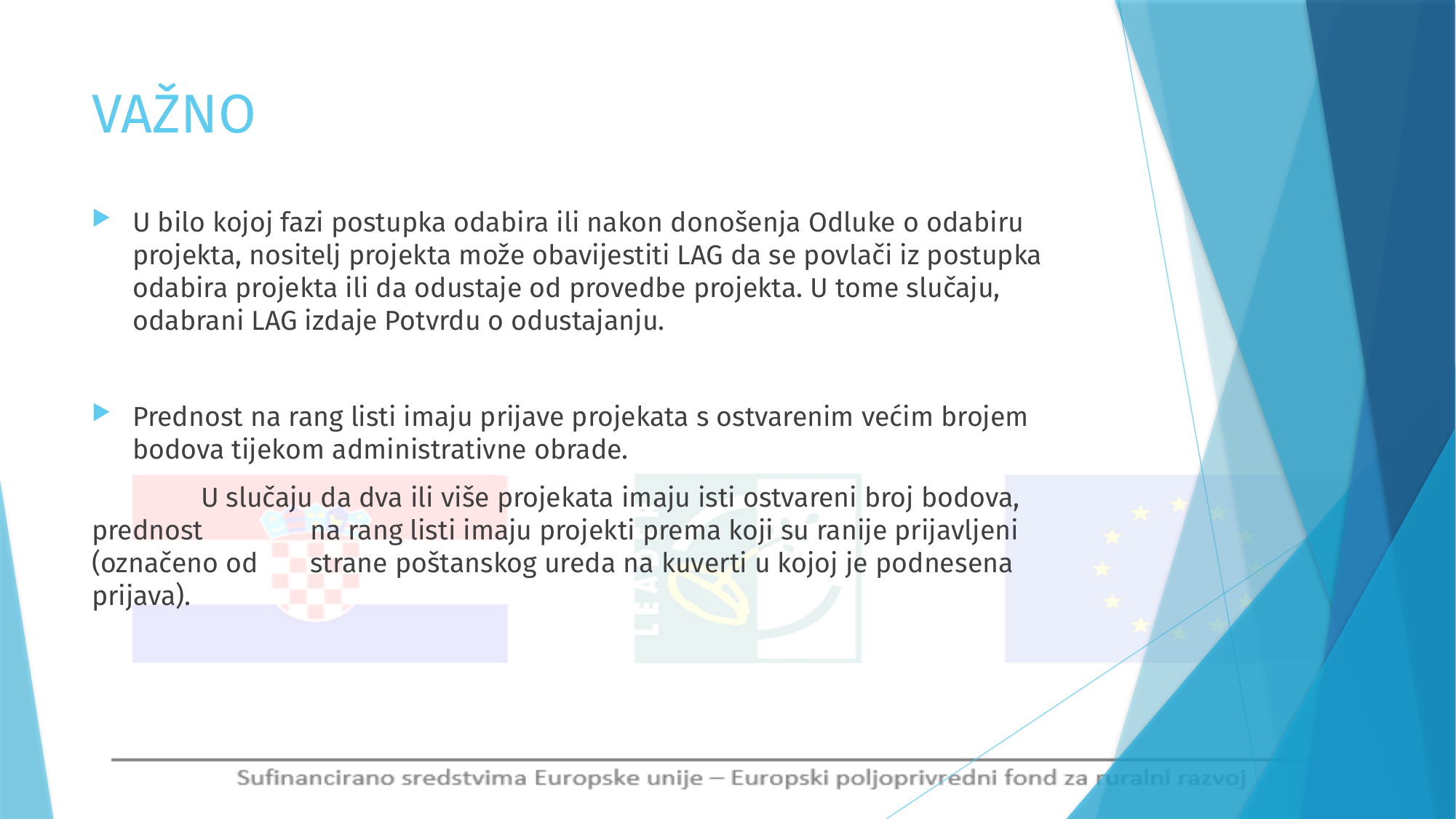

# VAŽNO
U bilo kojoj fazi postupka odabira ili nakon donošenja Odluke o odabiru projekta, nositelj projekta može obavijestiti LAG da se povlači iz postupka odabira projekta ili da odustaje od provedbe projekta. U tome slučaju, odabrani LAG izdaje Potvrdu o odustajanju.

Prednost na rang listi imaju prijave projekata s ostvarenim većim brojem bodova tijekom administrativne obrade.
	U slučaju da dva ili više projekata imaju isti ostvareni broj bodova, prednost 	na rang listi imaju projekti prema koji su ranije prijavljeni (označeno od 	strane poštanskog ureda na kuverti u kojoj je podnesena prijava).